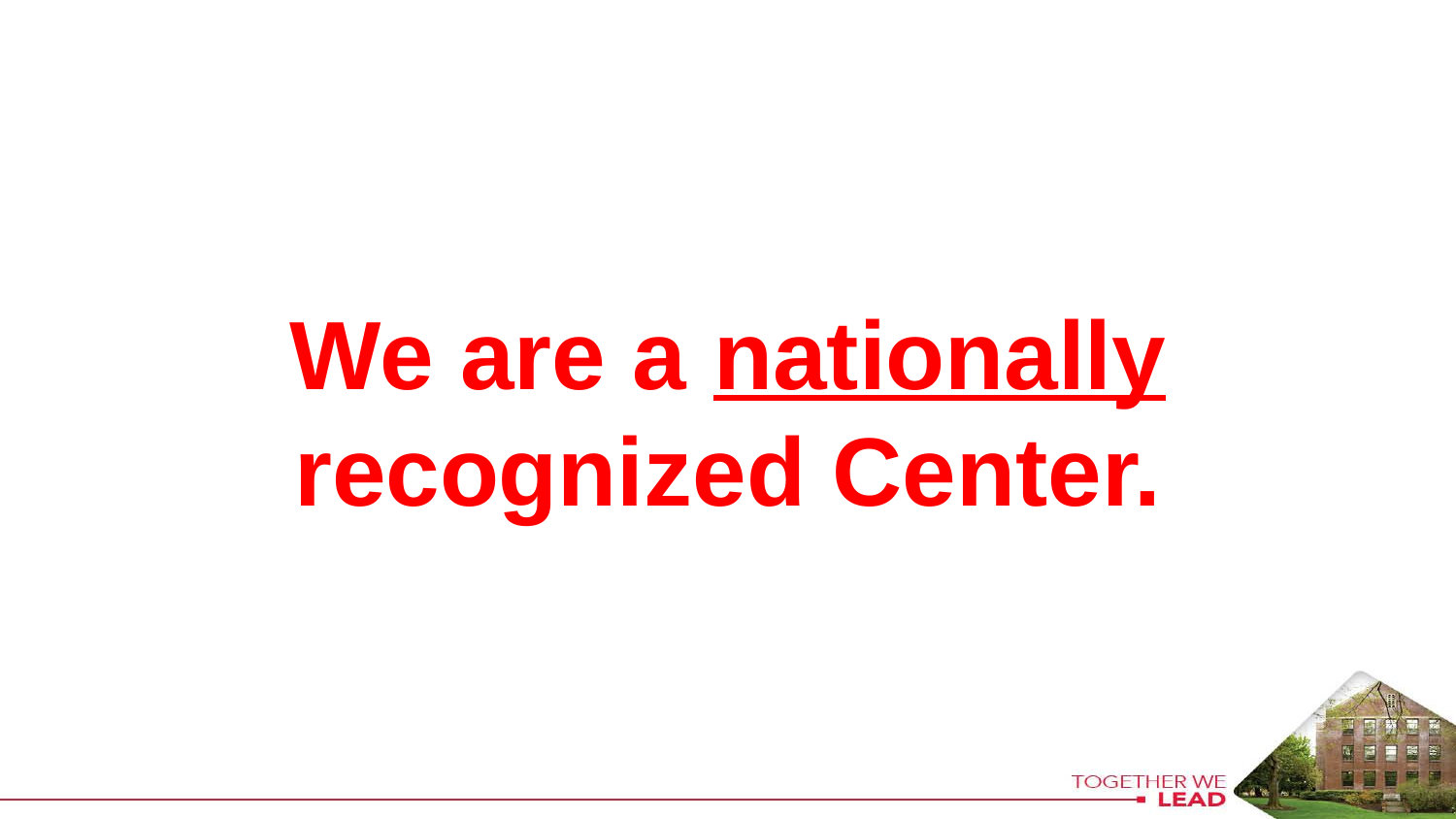

# We are a nationally recognized Center.